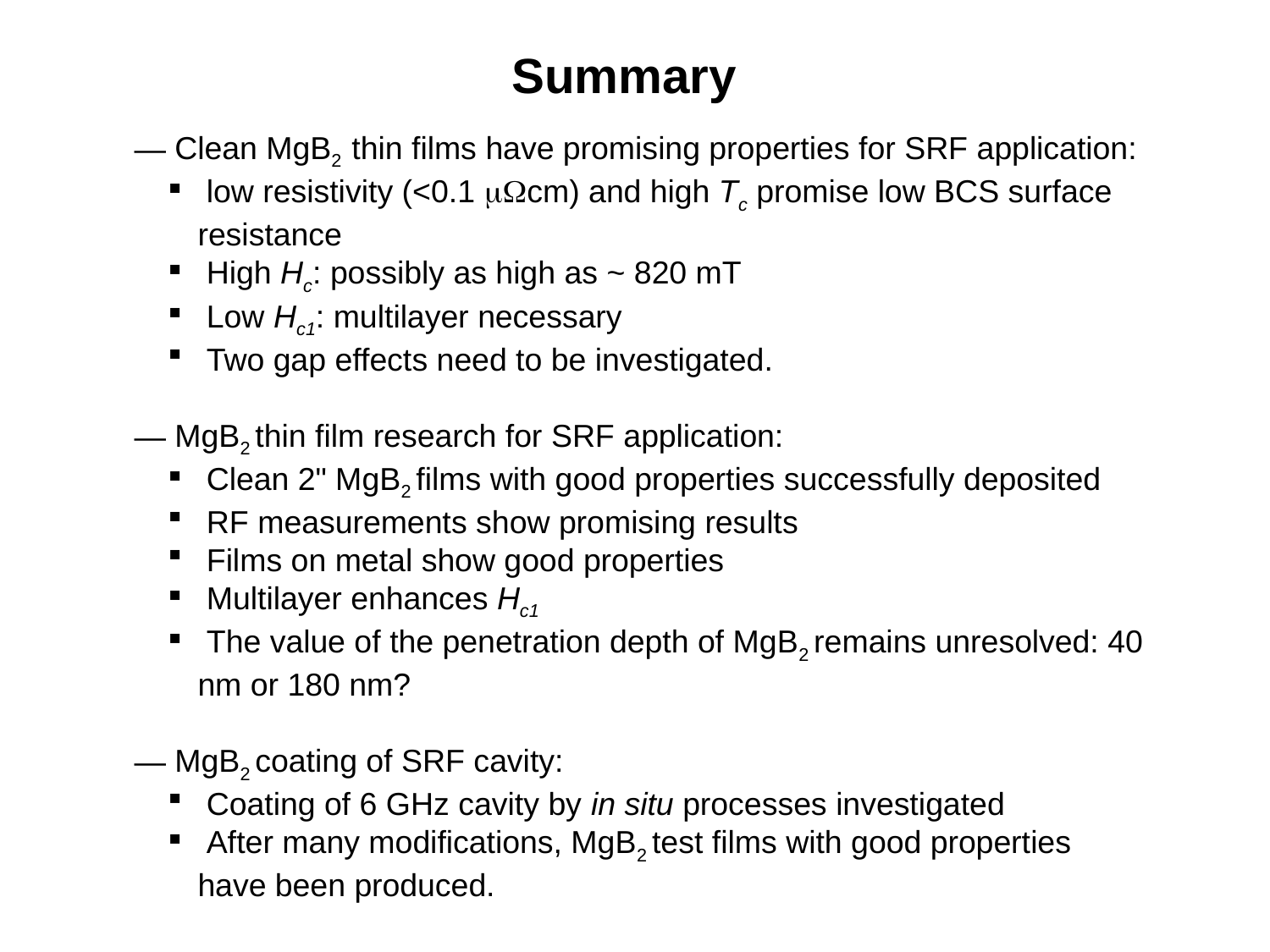

Summary
 Clean MgB2  thin films have promising properties for SRF application:
 low resistivity (<0.1 μΩcm) and high Tc promise low BCS surface resistance
 High Hc: possibly as high as ~ 820 mT
 Low Hc1: multilayer necessary
 Two gap effects need to be investigated.

 MgB2 thin film research for SRF application:
 Clean 2" MgB2 films with good properties successfully deposited
 RF measurements show promising results
 Films on metal show good properties
 Multilayer enhances Hc1
 The value of the penetration depth of MgB2 remains unresolved: 40 nm or 180 nm?

 MgB2 coating of SRF cavity:
 Coating of 6 GHz cavity by in situ processes investigated
 After many modifications, MgB2 test films with good properties have been produced.